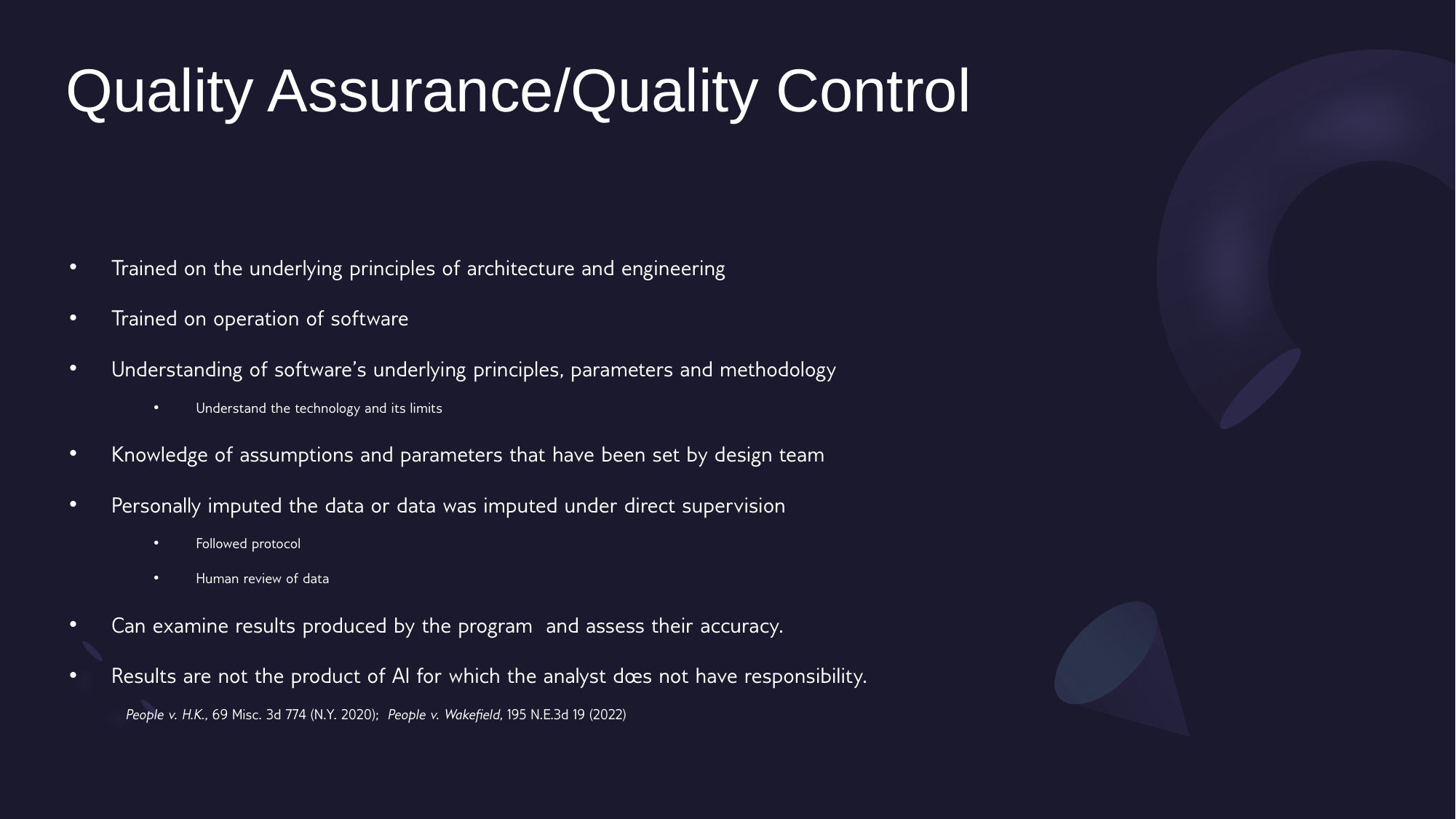

# Quality Assurance/Quality Control
Trained on the underlying principles of architecture and engineering
Trained on operation of software
Understanding of software’s underlying principles, parameters and methodology
Understand the technology and its limits
Knowledge of assumptions and parameters that have been set by design team
Personally imputed the data or data was imputed under direct supervision
Followed protocol
Human review of data
Can examine results produced by the program  and assess their accuracy.
Results are not the product of AI for which the analyst does not have responsibility.
				People v. H.K., 69 Misc. 3d 774 (N.Y. 2020);  People v. Wakefield, 195 N.E.3d 19 (2022)